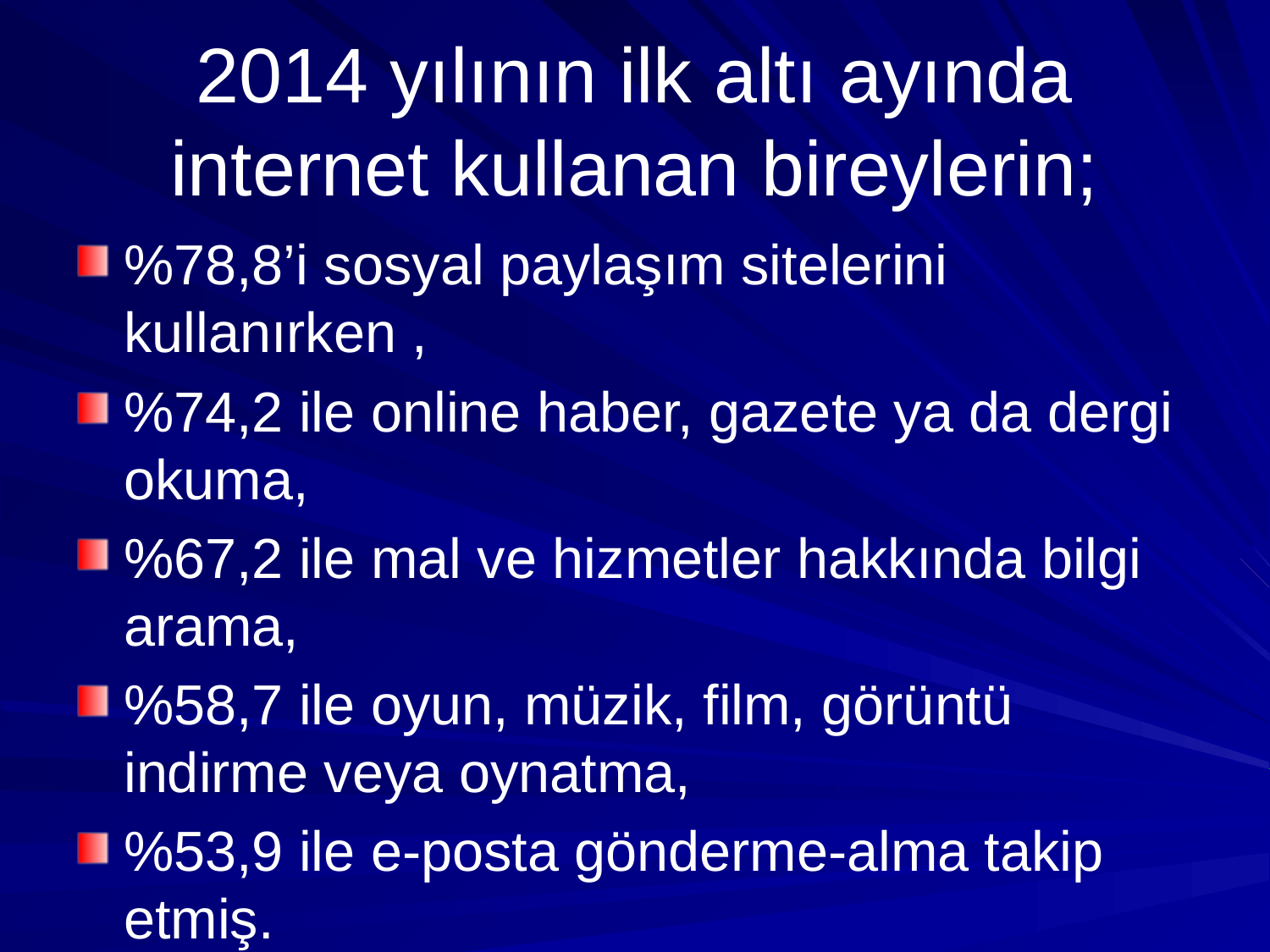

# 2014 yılının ilk altı ayında internet kullanan bireylerin;
%78,8’i sosyal paylaşım sitelerini kullanırken ,
%74,2 ile online haber, gazete ya da dergi okuma,
%67,2 ile mal ve hizmetler hakkında bilgi arama,
%58,7 ile oyun, müzik, film, görüntü indirme veya oynatma,
%53,9 ile e-posta gönderme-alma takip etmiş.